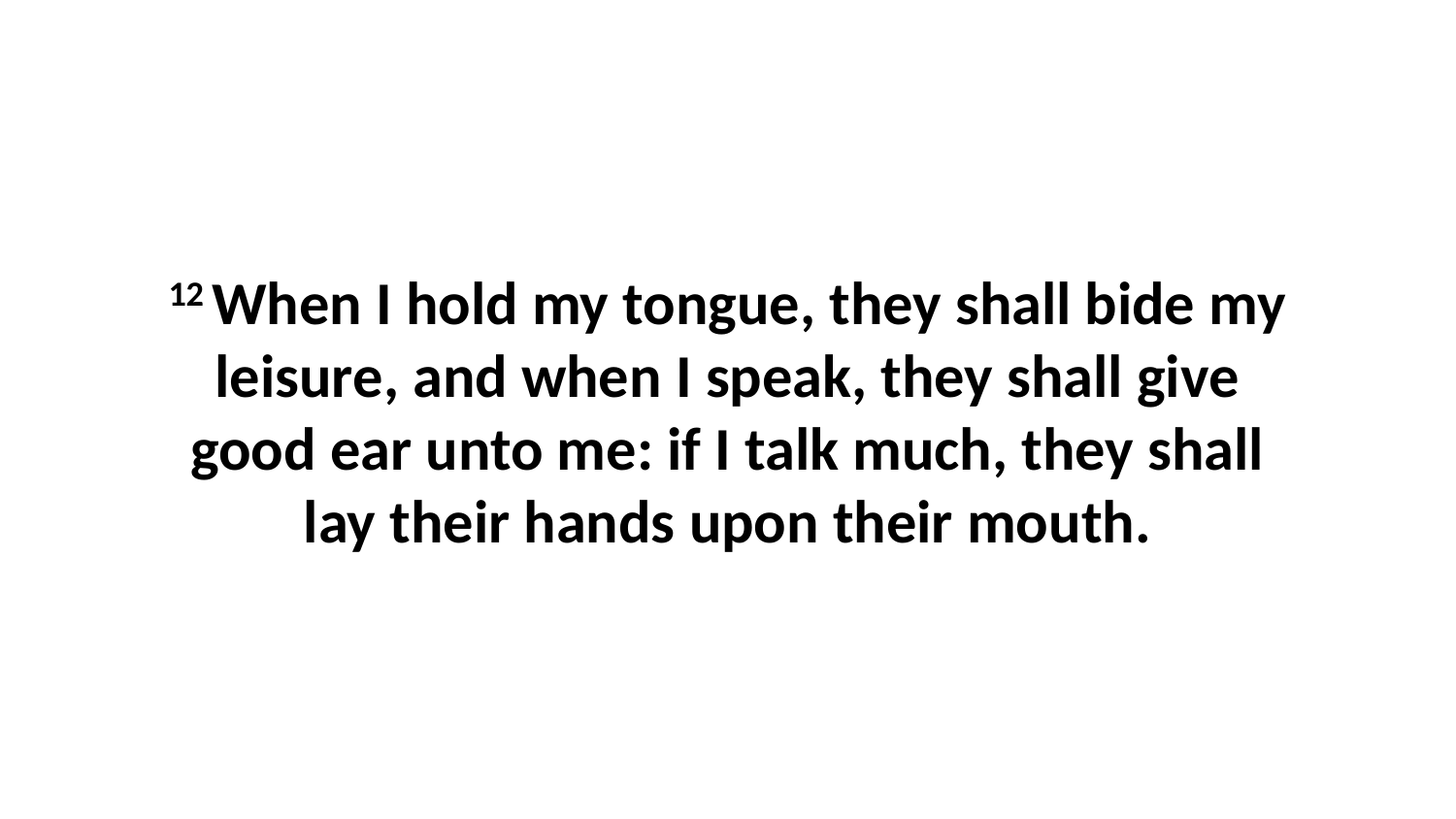

12 When I hold my tongue, they shall bide my leisure, and when I speak, they shall give good ear unto me: if I talk much, they shall lay their hands upon their mouth.